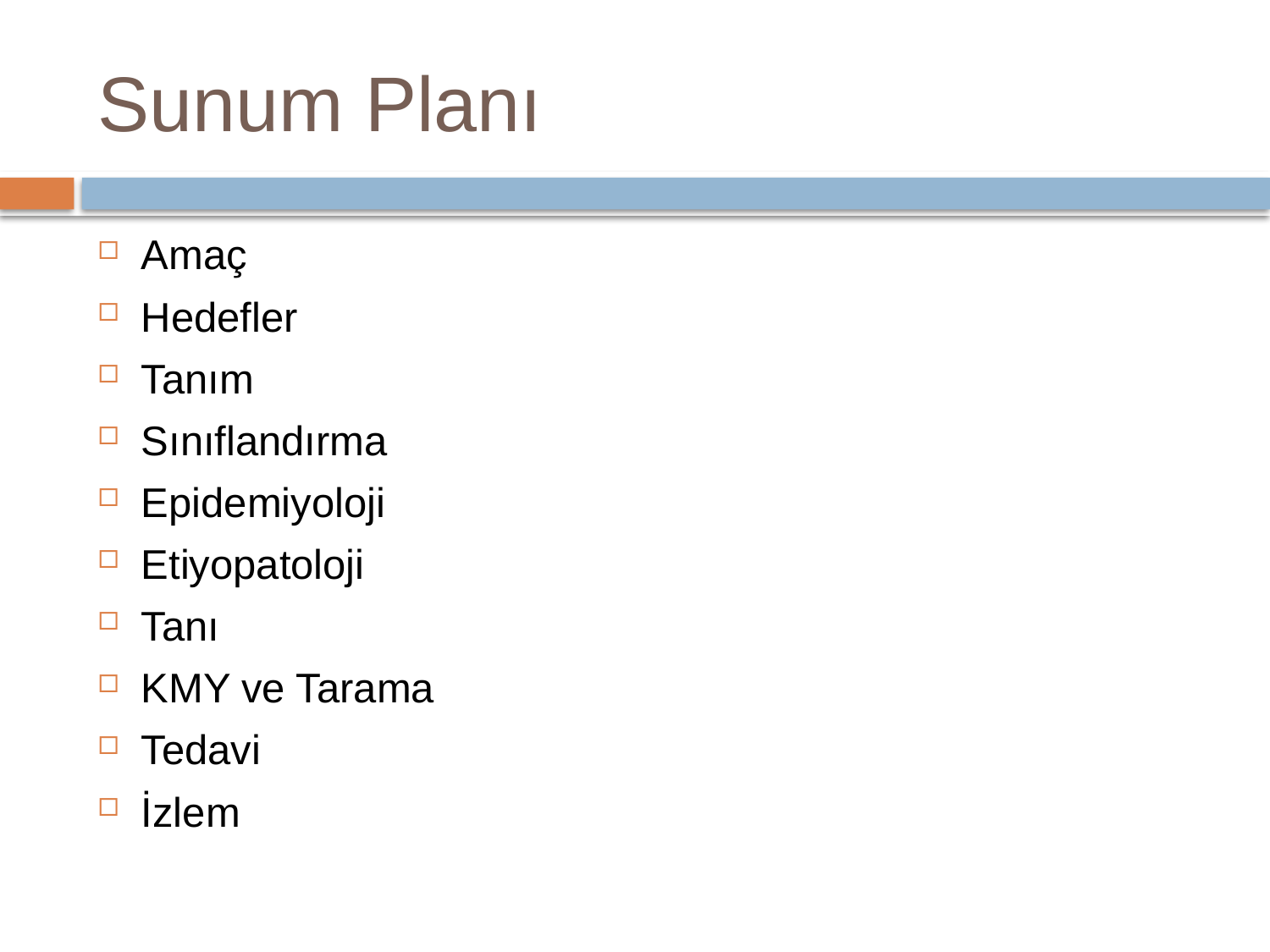

# Sunum Planı
Amaç
Hedefler
Tanım
Sınıflandırma
Epidemiyoloji
Etiyopatoloji
Tanı
KMY ve Tarama
Tedavi
İzlem